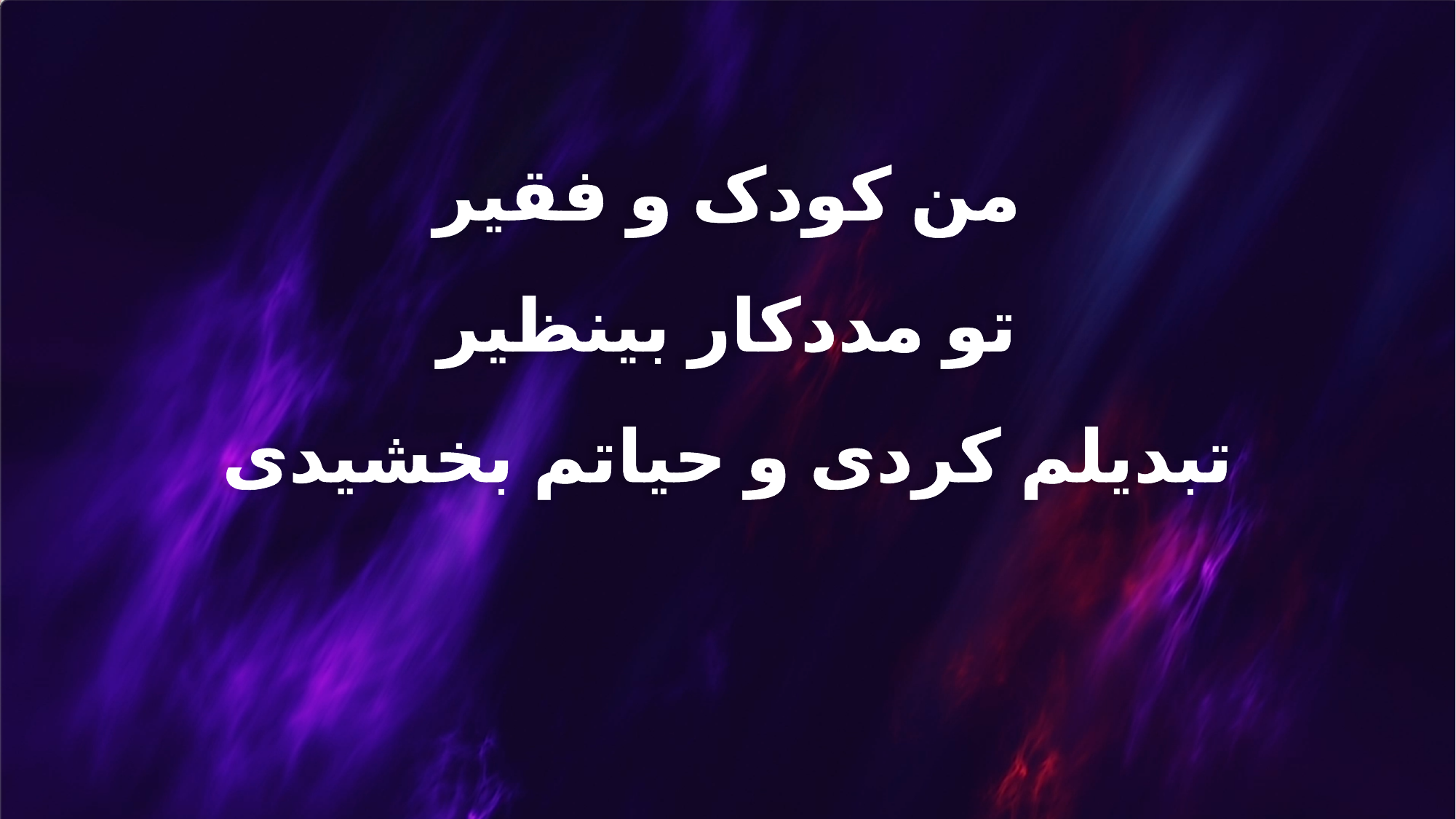

من کودک و فقیر
تو مددکار بینظیر
تبدیلم کردی و حیاتم بخشیدی